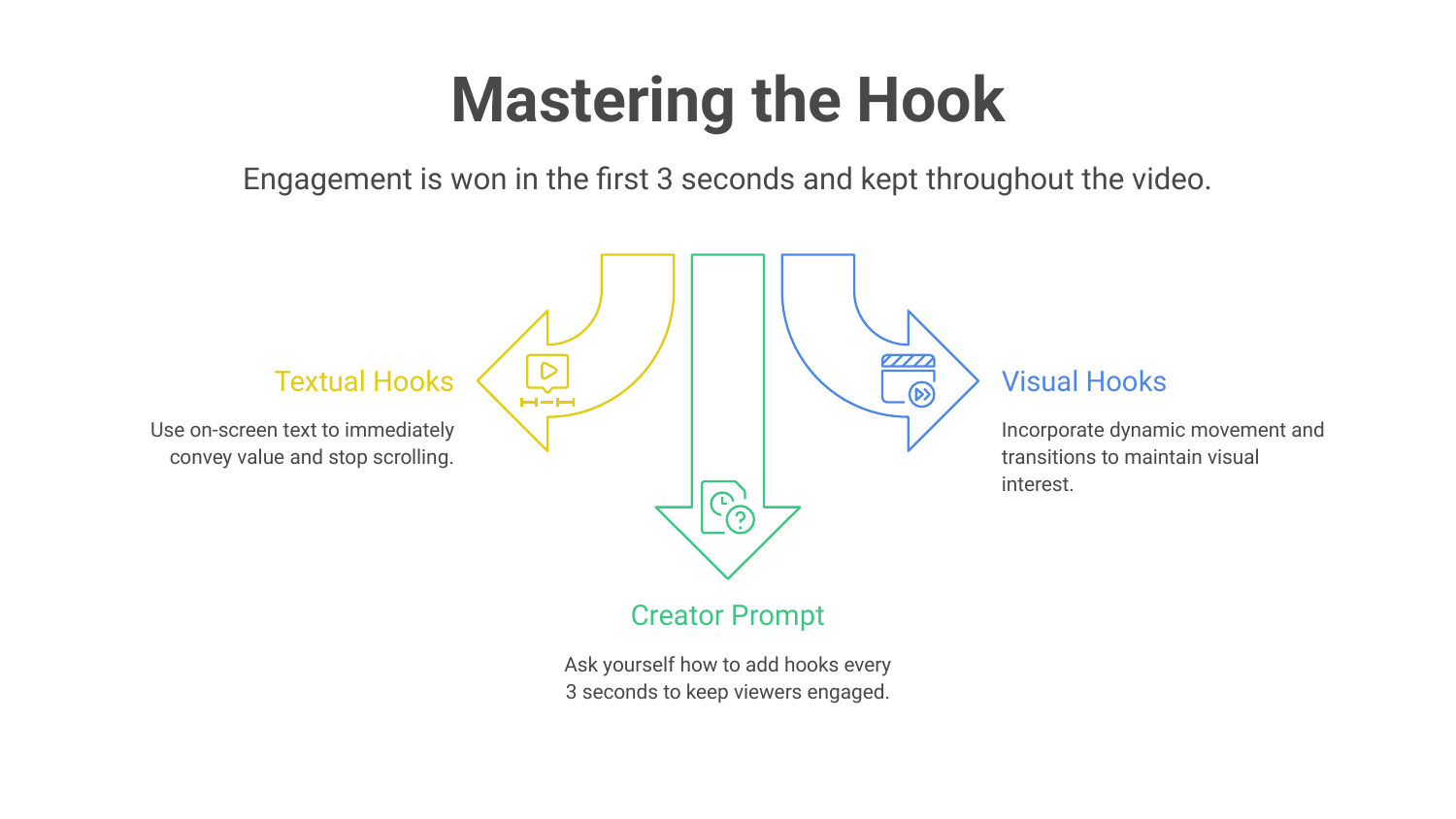

Mastering the Hook
Engagement is won in the first 3 seconds and kept throughout the video.

Textual Hooks
Visual Hooks
Use on-screen text to immediately
convey value and stop scrolling.
Incorporate dynamic movement and
transitions to maintain visual
interest.

Creator Prompt
Ask yourself how to add hooks every
3 seconds to keep viewers engaged.